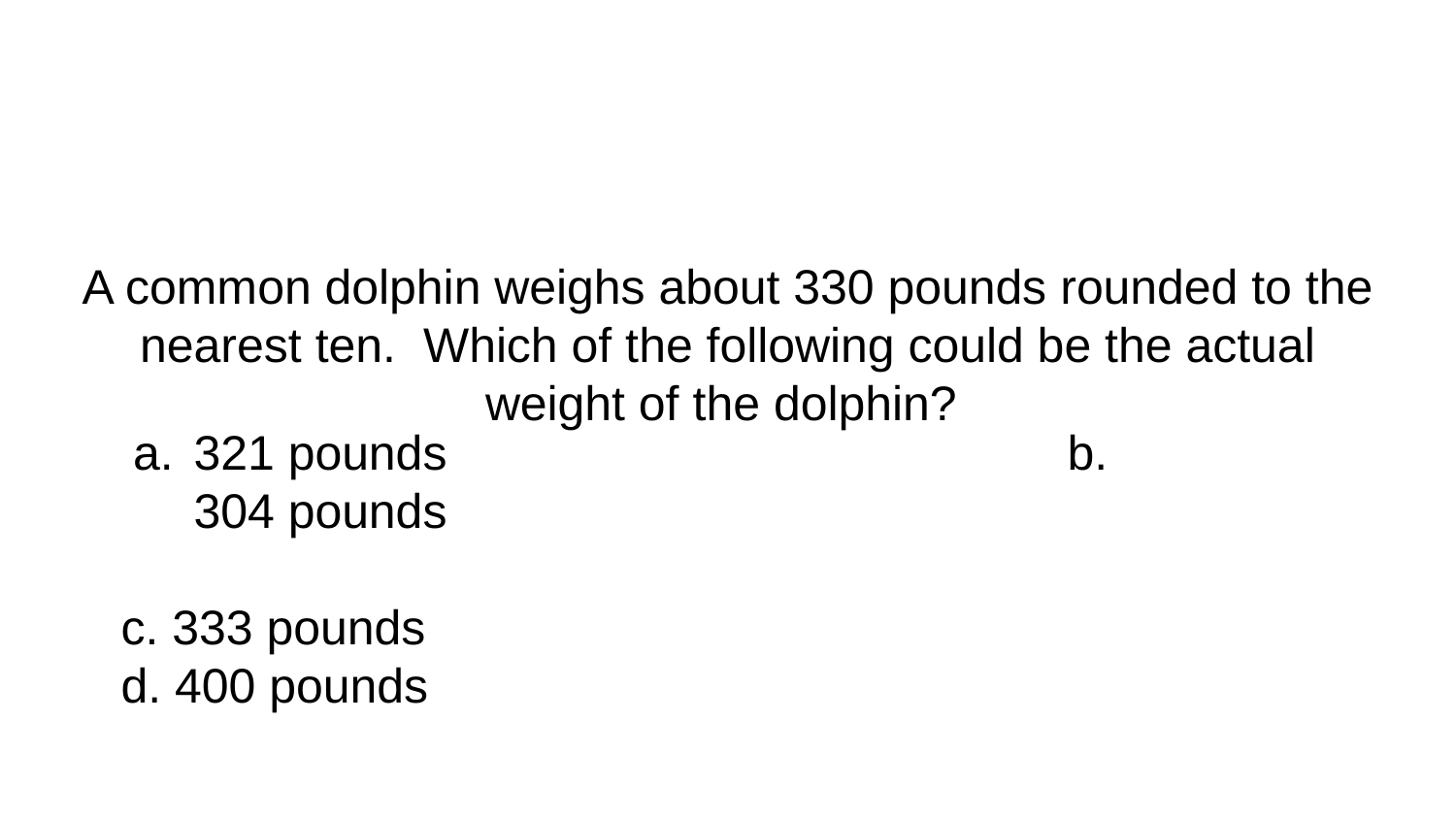

# A common dolphin weighs about 330 pounds rounded to the nearest ten.  Which of the following could be the actual weight of the dolphin?
321 pounds					b. 304 pounds

c. 333 pounds					d. 400 pounds